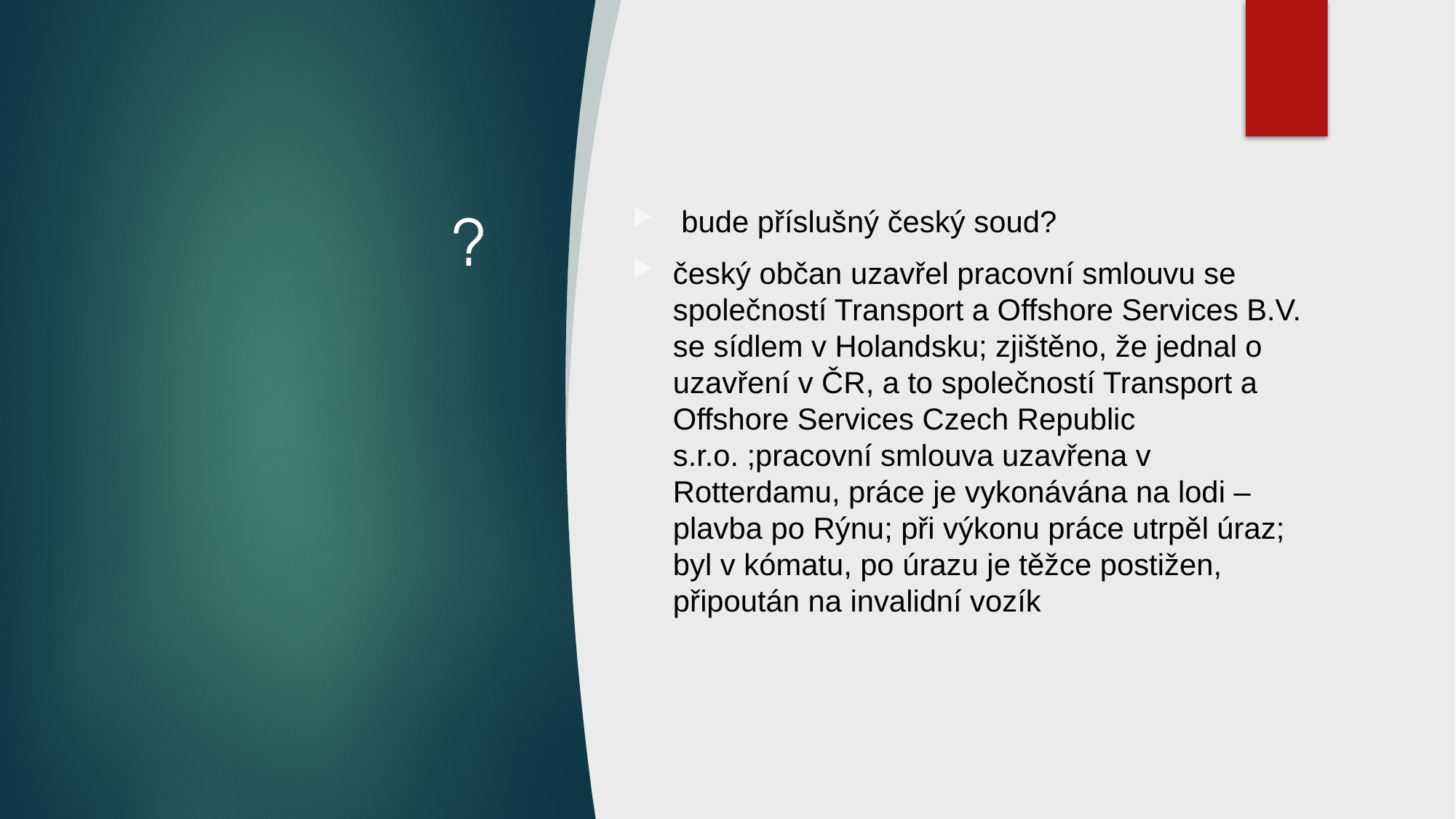

# ?
 bude příslušný český soud?
český občan uzavřel pracovní smlouvu se společností Transport a Offshore Services B.V. se sídlem v Holandsku; zjištěno, že jednal o uzavření v ČR, a to společností Transport a Offshore Services Czech Republic s.r.o. ;pracovní smlouva uzavřena v Rotterdamu, práce je vykonávána na lodi – plavba po Rýnu; při výkonu práce utrpěl úraz; byl v kómatu, po úrazu je těžce postižen, připoután na invalidní vozík